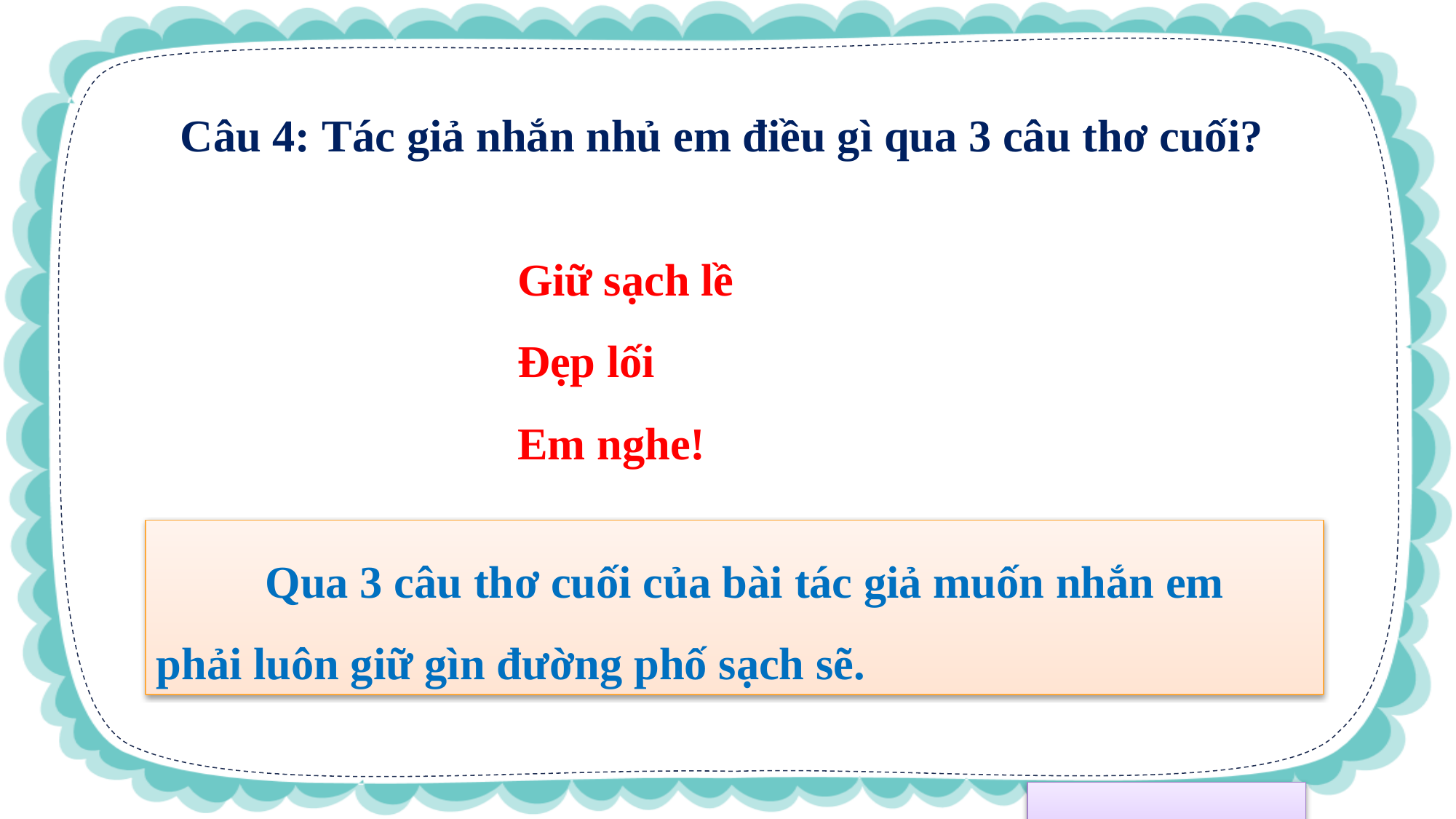

Câu 4: Tác giả nhắn nhủ em điều gì qua 3 câu thơ cuối?

Giữ sạch lề
Đẹp lối
Em nghe!
	Qua 3 câu thơ cuối của bài tác giả muốn nhắn em phải luôn giữ gìn đường phố sạch sẽ.